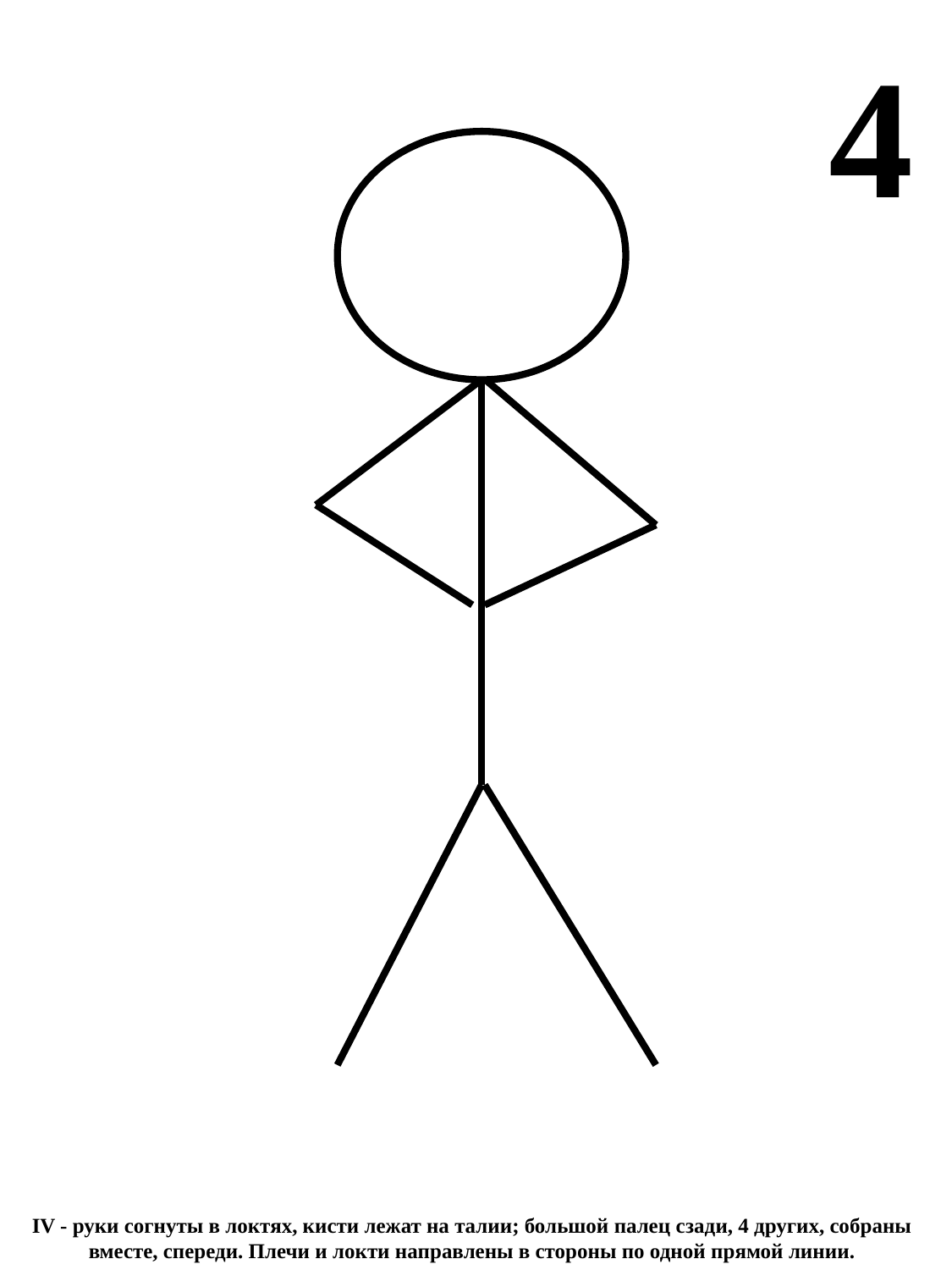

4

IV - руки согнуты в локтях, кисти лежат на талии; большой палец сзади, 4 других, собраны вместе, спереди. Плечи и локти направлены в стороны по одной прямой линии.